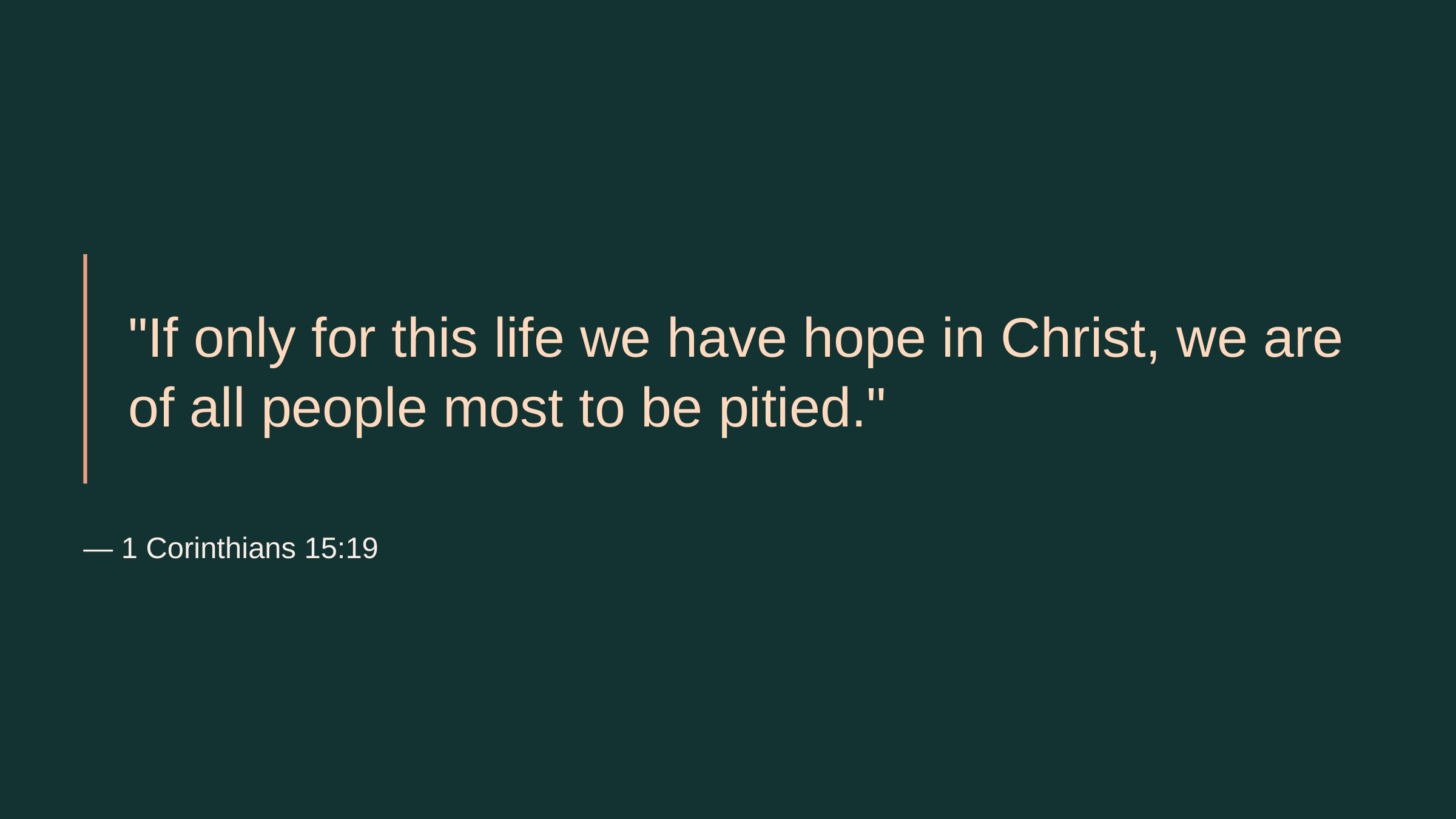

"If only for this life we have hope in Christ, we are of all people most to be pitied."
— 1 Corinthians 15:19